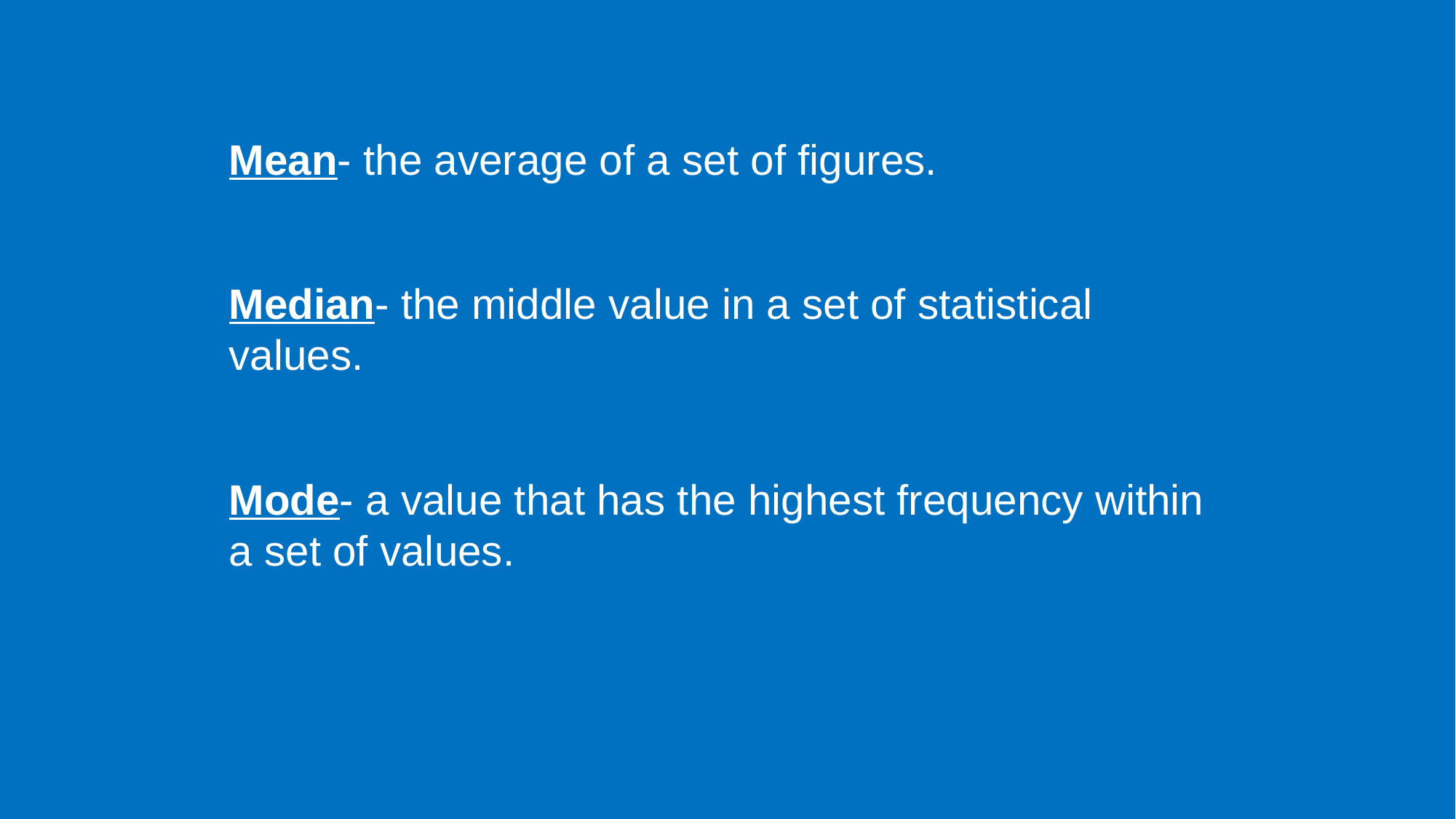

Mean- the average of a set of figures.

Median- the middle value in a set of statistical values.

Mode- a value that has the highest frequency within a set of values.